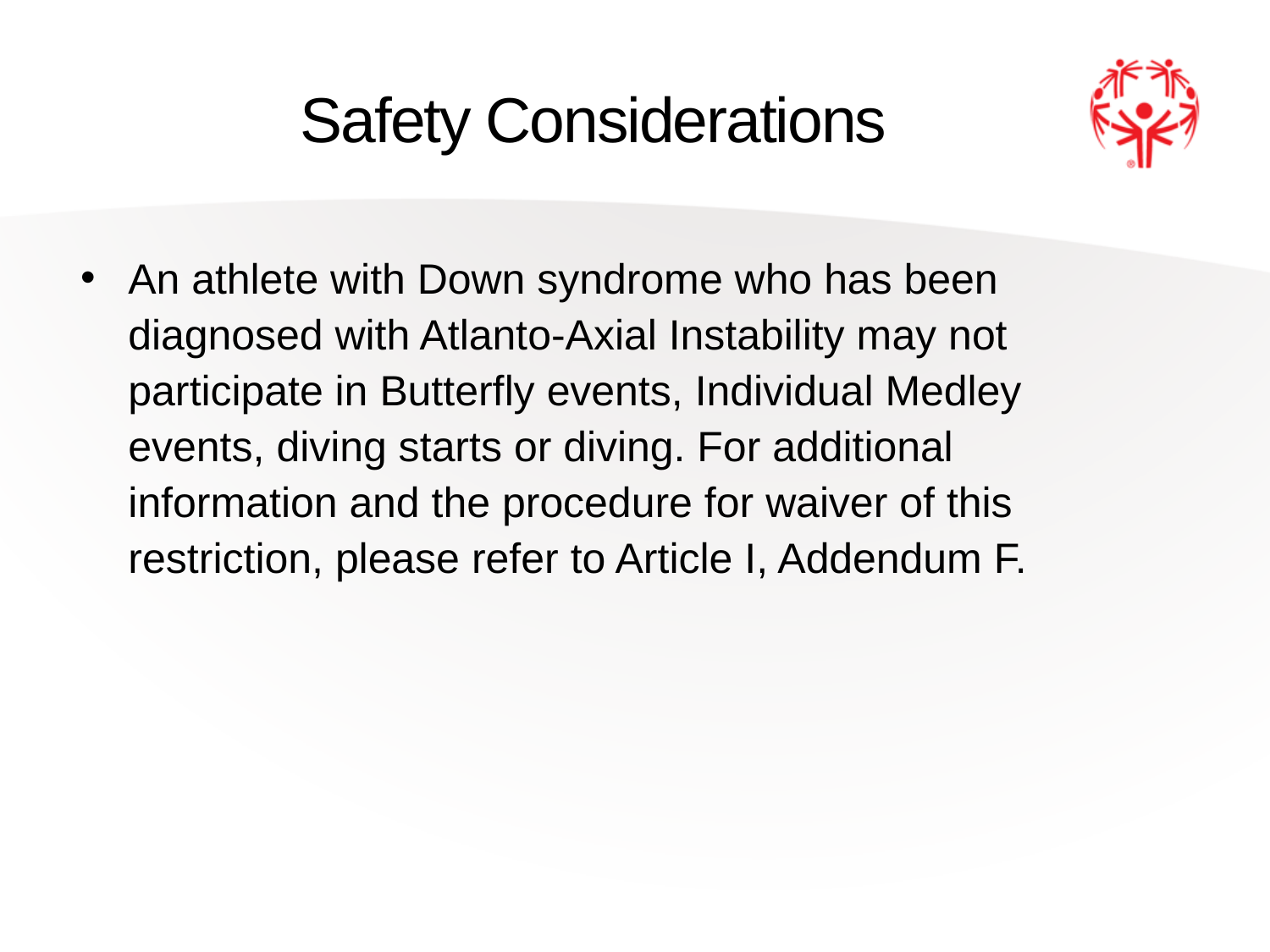

# Safety Considerations
An athlete with Down syndrome who has been diagnosed with Atlanto-Axial Instability may not participate in Butterfly events, Individual Medley events, diving starts or diving. For additional information and the procedure for waiver of this restriction, please refer to Article I, Addendum F.